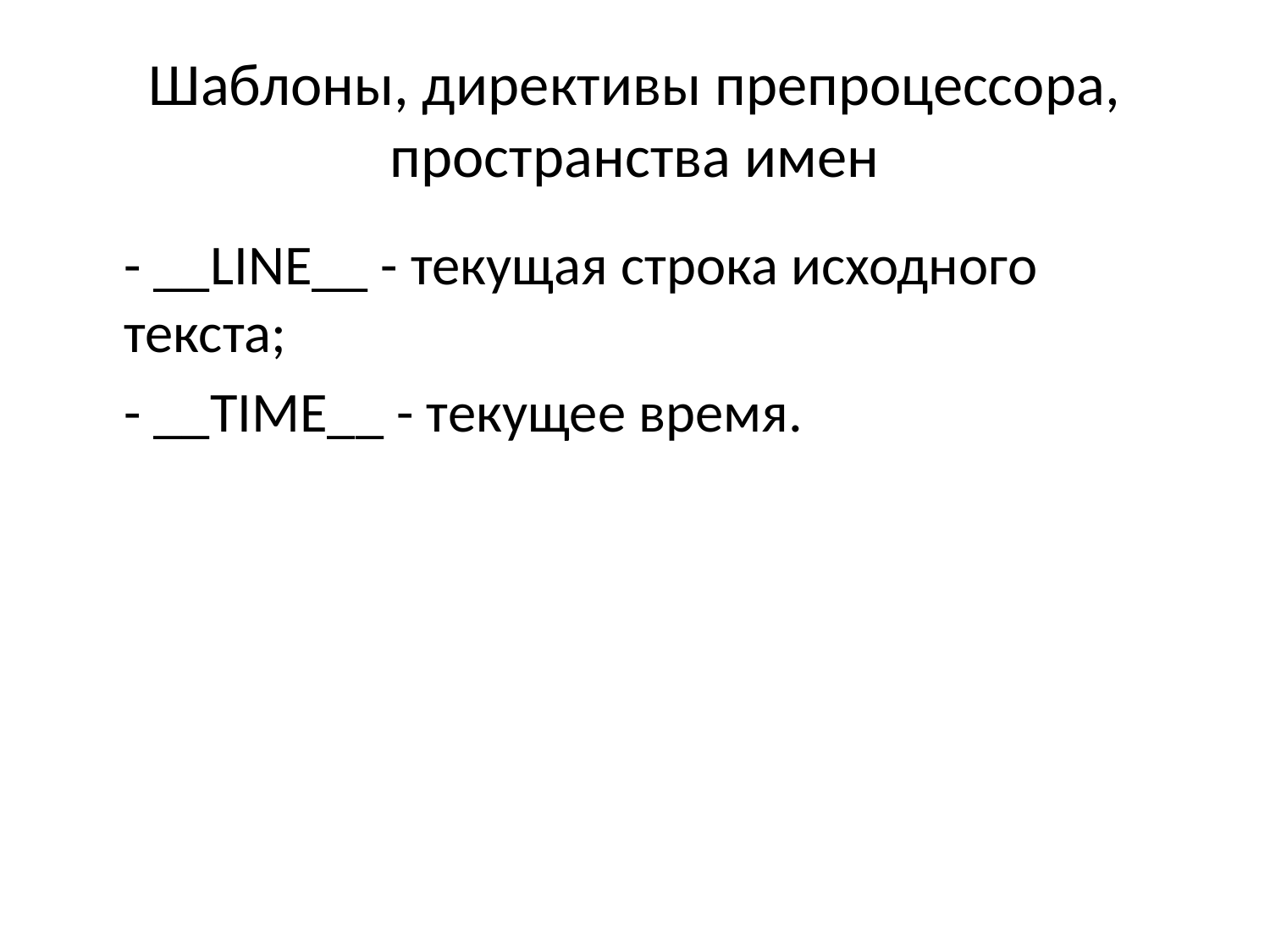

# Шаблоны, директивы препроцессора, пространства имен
	- __LINE__ - текущая строка исходного текста;
	- __TIME__ - текущее время.